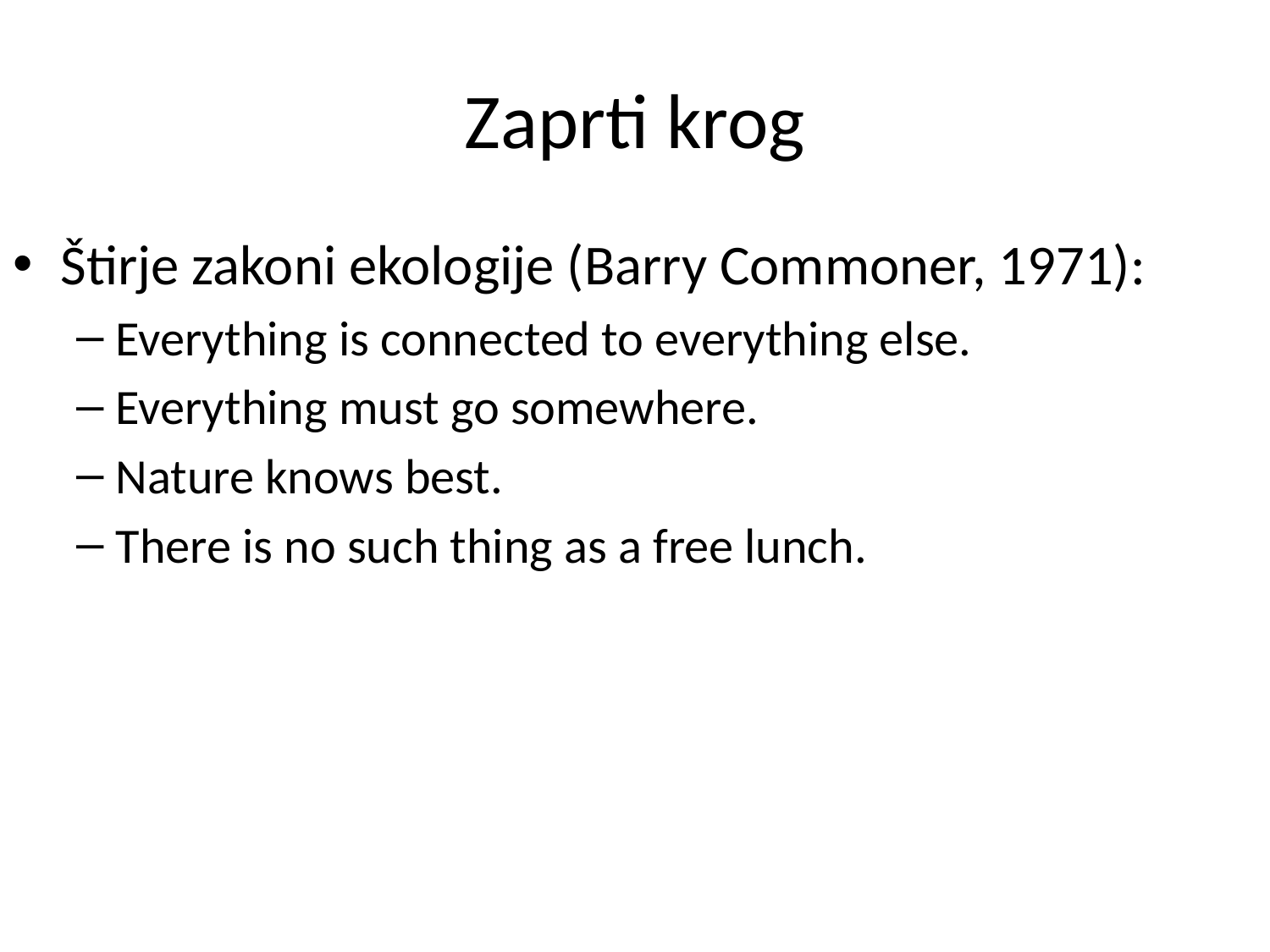

# Zaprti krog
Štirje zakoni ekologije (Barry Commoner, 1971):
Everything is connected to everything else.
Everything must go somewhere.
Nature knows best.
There is no such thing as a free lunch.